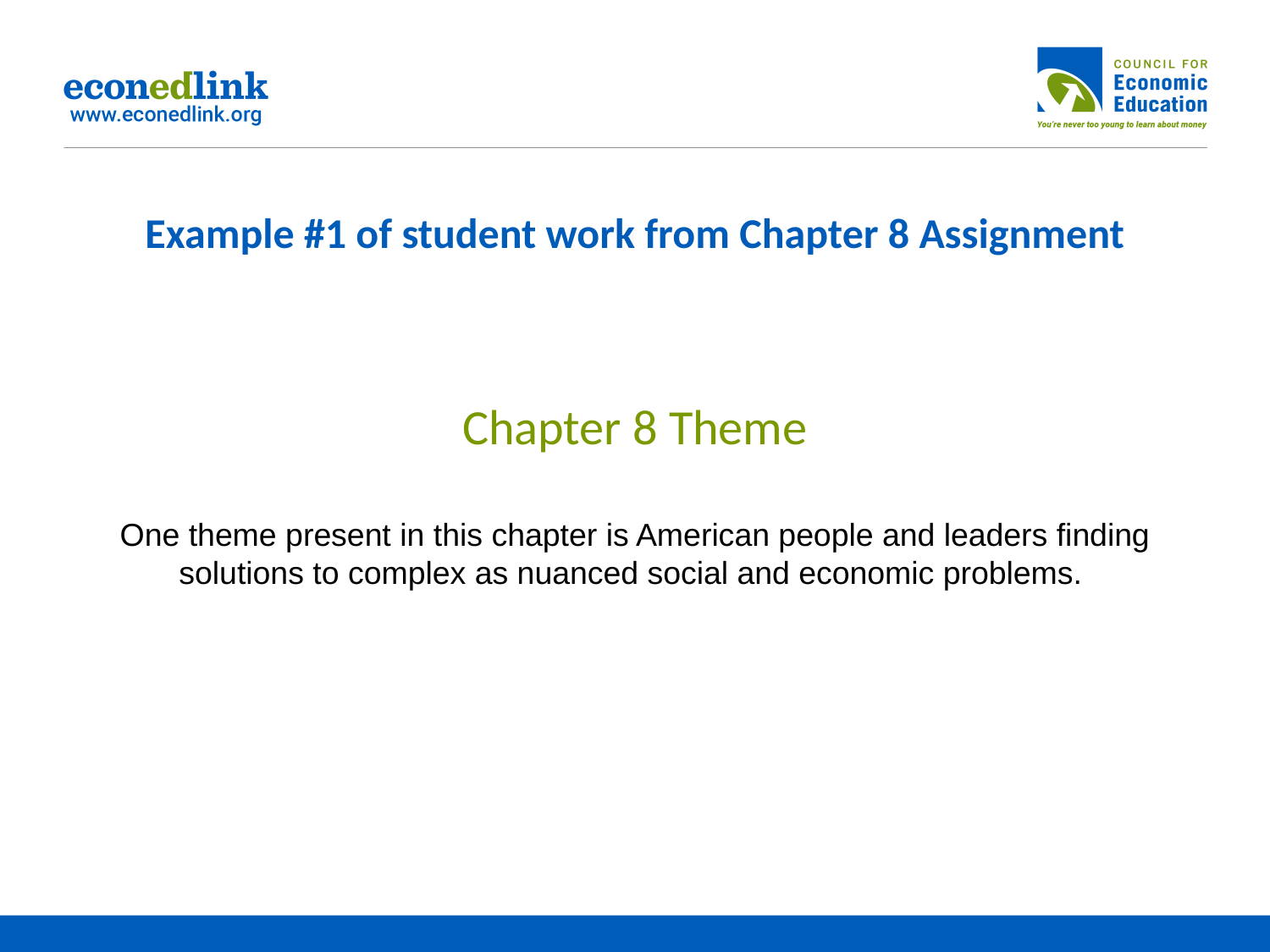

# Example #1 of student work from Chapter 8 Assignment

Chapter 8 Theme
One theme present in this chapter is American people and leaders finding solutions to complex as nuanced social and economic problems.